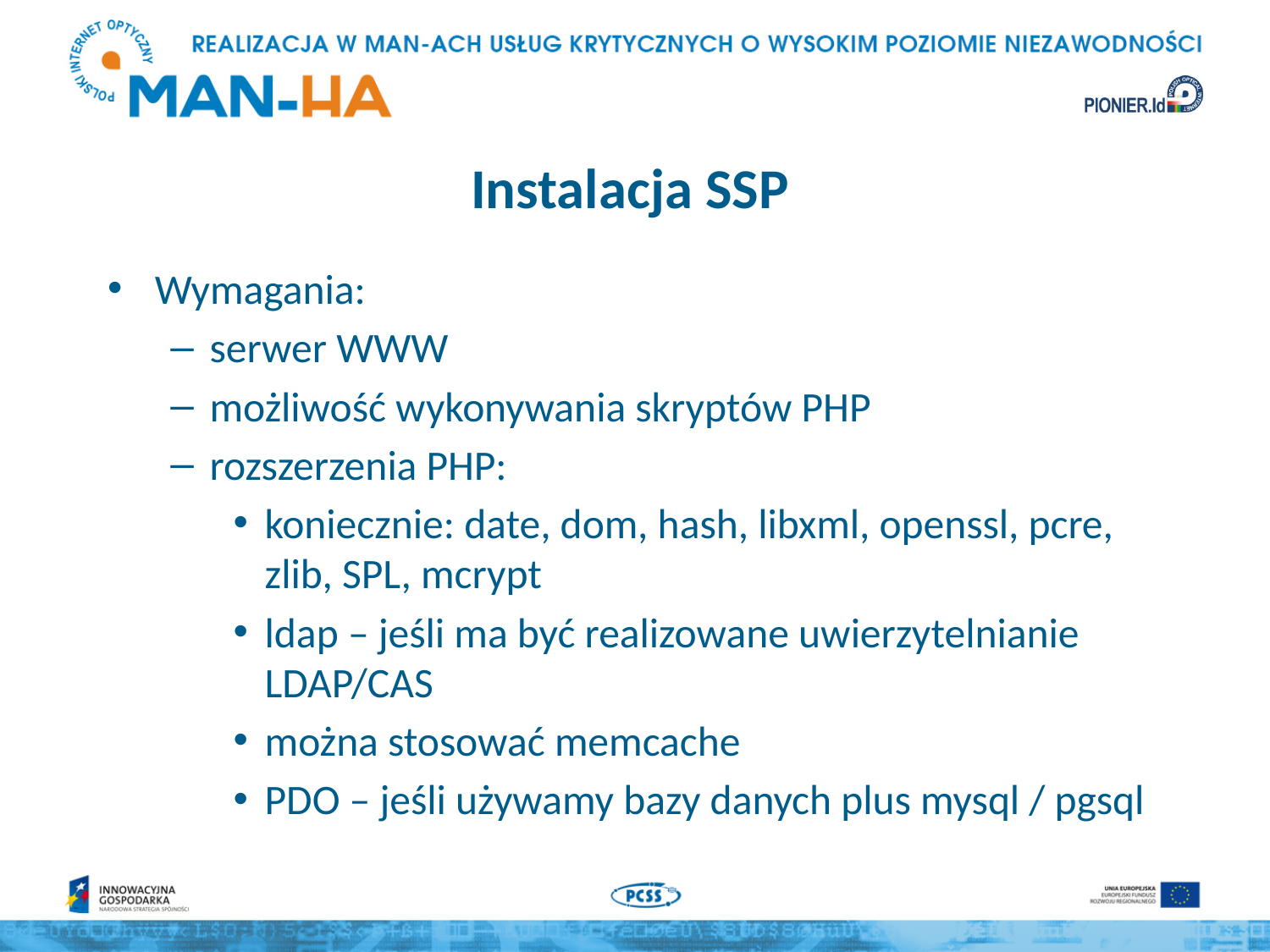

# Instalacja SSP
Wymagania:
serwer WWW
możliwość wykonywania skryptów PHP
rozszerzenia PHP:
koniecznie: date, dom, hash, libxml, openssl, pcre, zlib, SPL, mcrypt
ldap – jeśli ma być realizowane uwierzytelnianie LDAP/CAS
można stosować memcache
PDO – jeśli używamy bazy danych plus mysql / pgsql